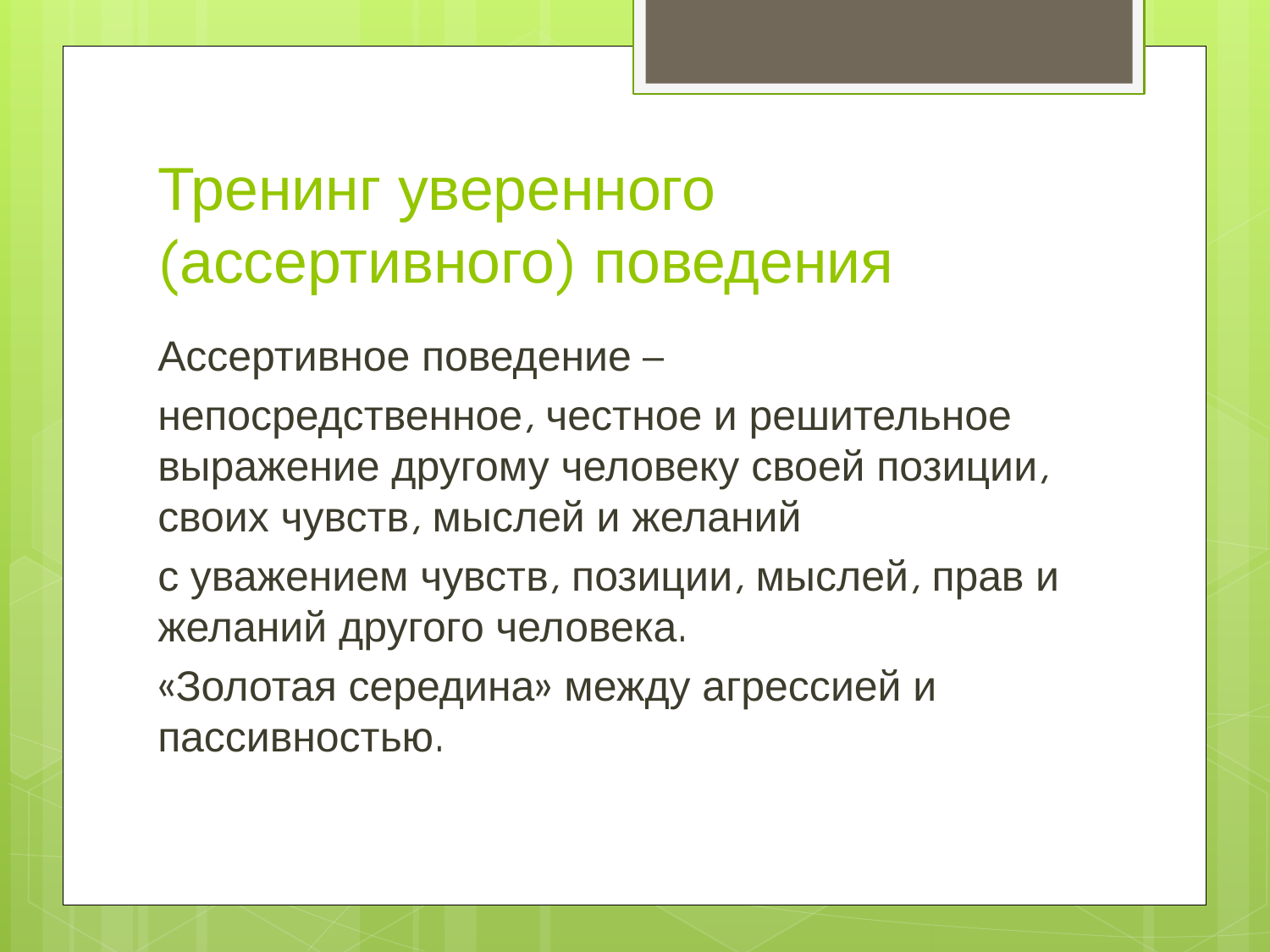

# Тренинг уверенного (ассертивного) поведения
Ассертивное поведение –
непосредственное, честное и решительное выражение другому человеку своей позиции, своих чувств, мыслей и желаний
с уважением чувств, позиции, мыслей, прав и желаний другого человека.
«Золотая середина» между агрессией и пассивностью.